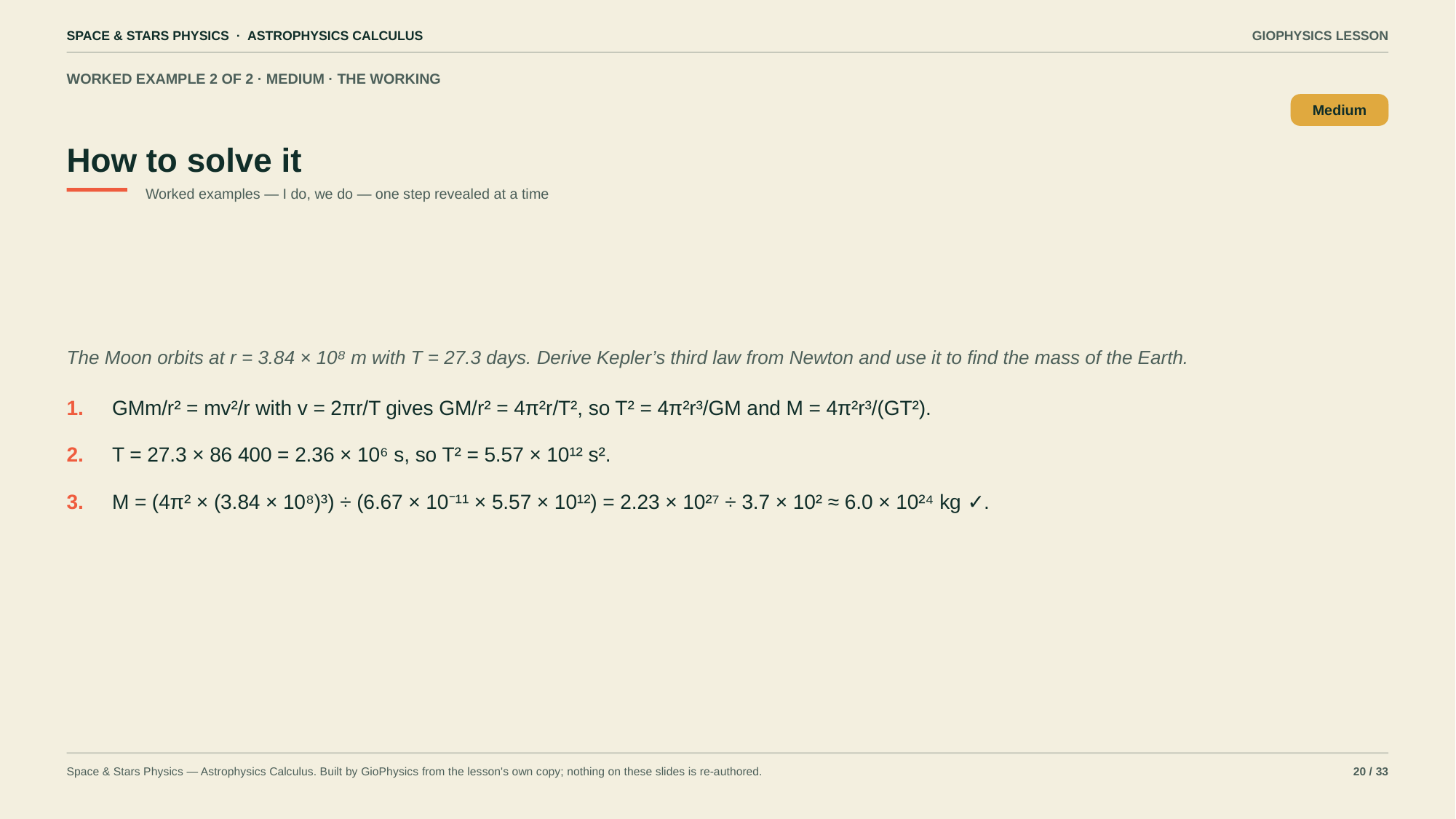

SPACE & STARS PHYSICS  ·  ASTROPHYSICS CALCULUS
GIOPHYSICS LESSON

WORKED EXAMPLE 2 OF 2 · MEDIUM · THE WORKING
How to solve it

Medium
Worked examples — I do, we do — one step revealed at a time

The Moon orbits at r = 3.84 × 10⁸ m with T = 27.3 days. Derive Kepler’s third law from Newton and use it to find the mass of the Earth.
1.
GMm/r² = mv²/r with v = 2πr/T gives GM/r² = 4π²r/T², so T² = 4π²r³/GM and M = 4π²r³/(GT²).
2.
T = 27.3 × 86 400 = 2.36 × 10⁶ s, so T² = 5.57 × 10¹² s².
3.
M = (4π² × (3.84 × 10⁸)³) ÷ (6.67 × 10⁻¹¹ × 5.57 × 10¹²) = 2.23 × 10²⁷ ÷ 3.7 × 10² ≈ 6.0 × 10²⁴ kg ✓.

Space & Stars Physics — Astrophysics Calculus. Built by GioPhysics from the lesson's own copy; nothing on these slides is re-authored.
20 / 33